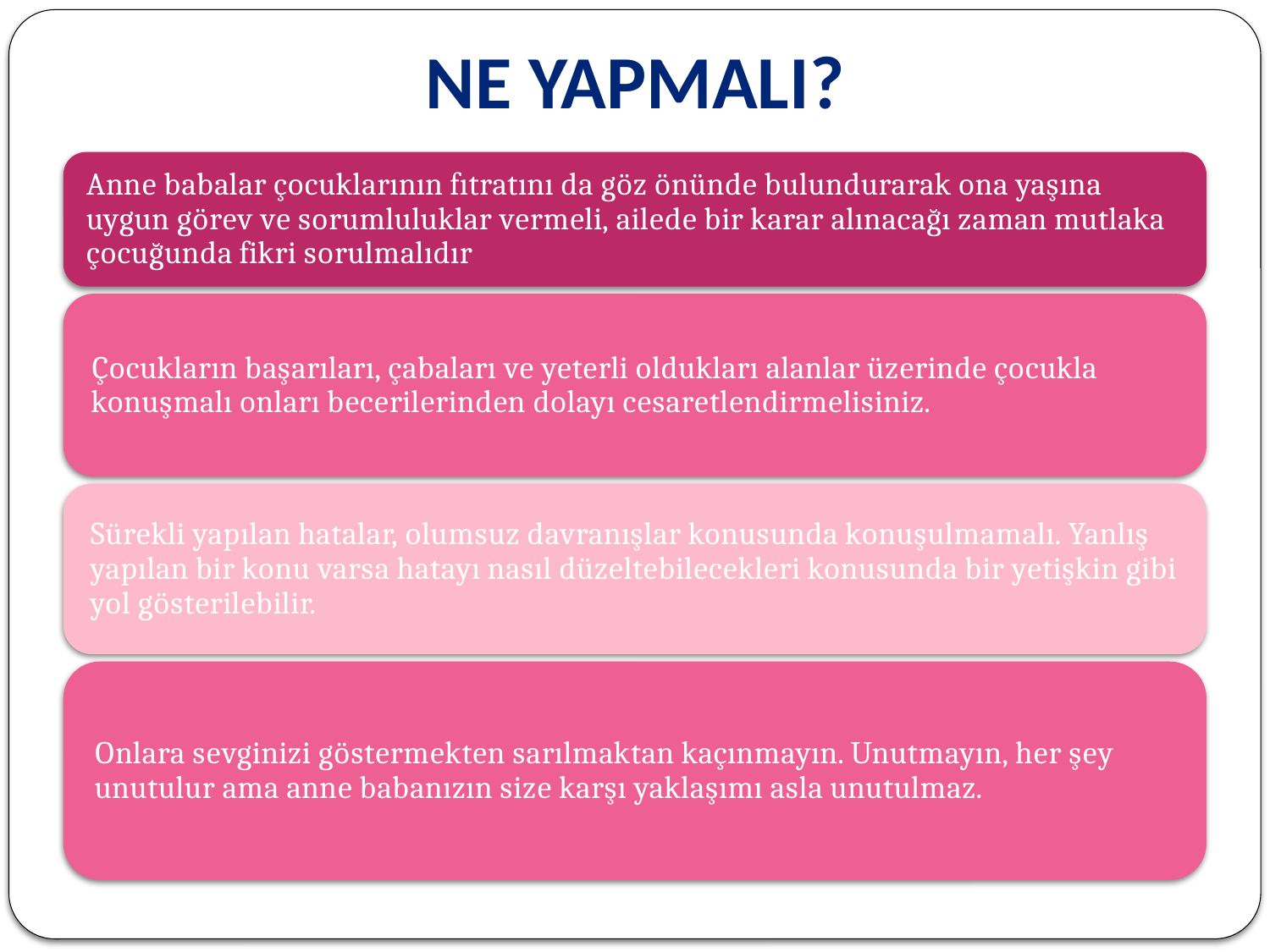

# NE YAPMALI?
Anne babalar çocuklarının fıtratını da göz önünde bulundurarak ona yaşına uygun görev ve sorumluluklar vermeli, ailede bir karar alınacağı zaman mutlaka çocuğunda fikri sorulmalıdır
Çocukların başarıları, çabaları ve yeterli oldukları alanlar üzerinde çocukla konuşmalı onları becerilerinden dolayı cesaretlendirmelisiniz.
Sürekli yapılan hatalar, olumsuz davranışlar konusunda konuşulmamalı. Yanlış yapılan bir konu varsa hatayı nasıl düzeltebilecekleri konusunda bir yetişkin gibi yol gösterilebilir.
Onlara sevginizi göstermekten sarılmaktan kaçınmayın. Unutmayın, her şey unutulur ama anne babanızın size karşı yaklaşımı asla unutulmaz.